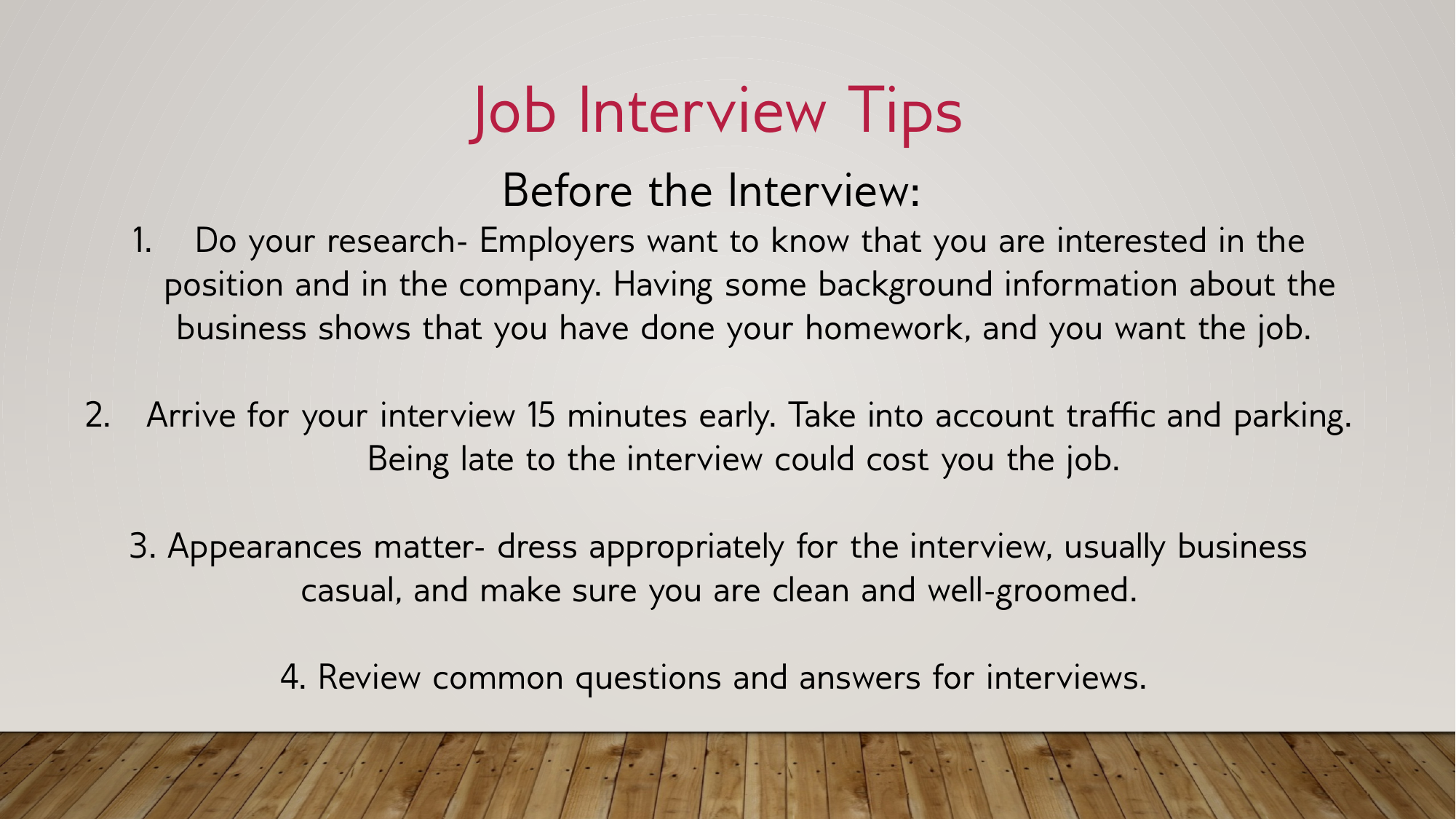

Job Interview Tips
Before the Interview:
Do your research- Employers want to know that you are interested in the position and in the company. Having some background information about the business shows that you have done your homework, and you want the job.

Arrive for your interview 15 minutes early. Take into account traffic and parking. Being late to the interview could cost you the job.

3. Appearances matter- dress appropriately for the interview, usually business casual, and make sure you are clean and well-groomed.

4. Review common questions and answers for interviews.